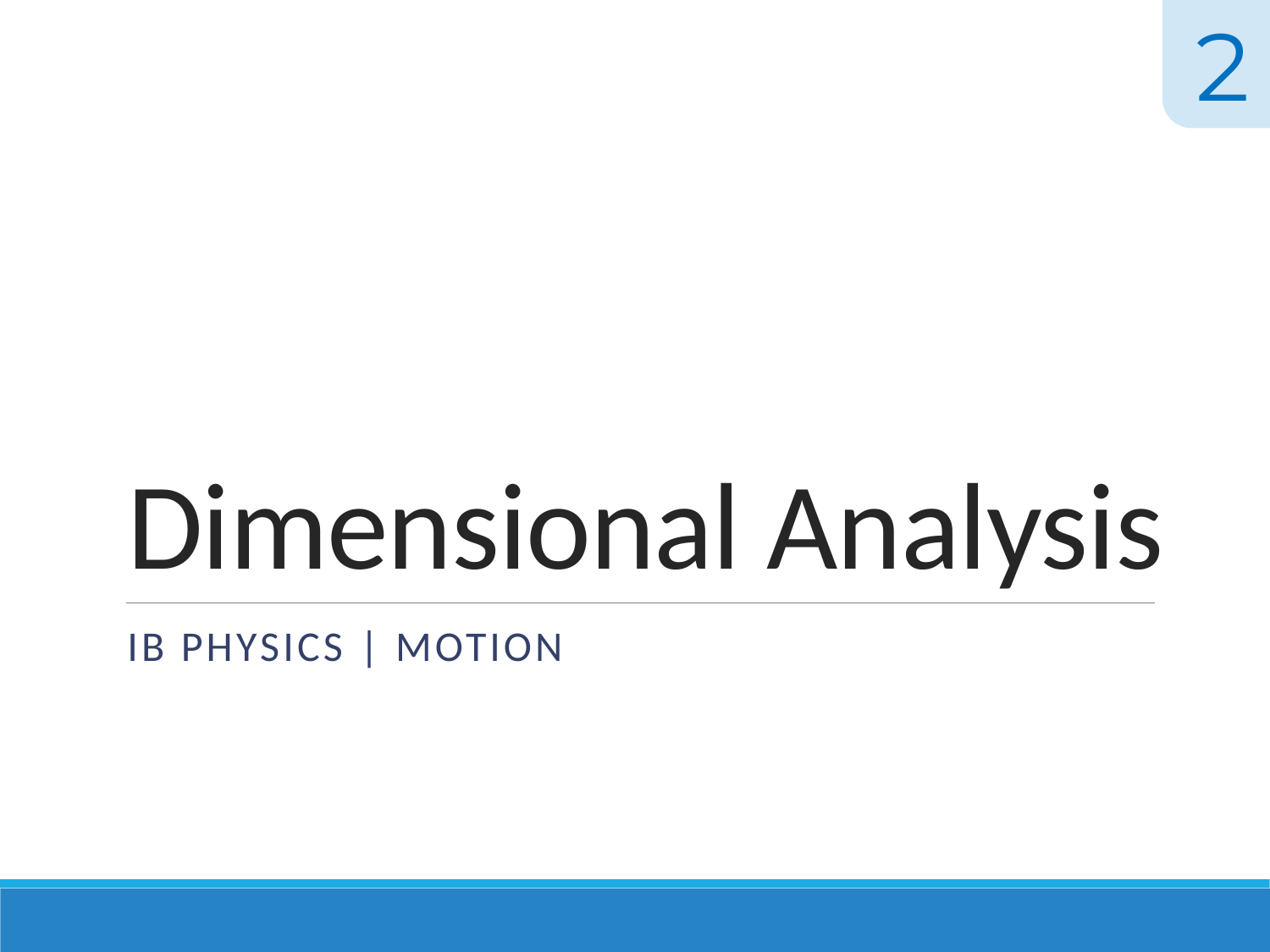

2
# Dimensional Analysis
IB Physics | Motion